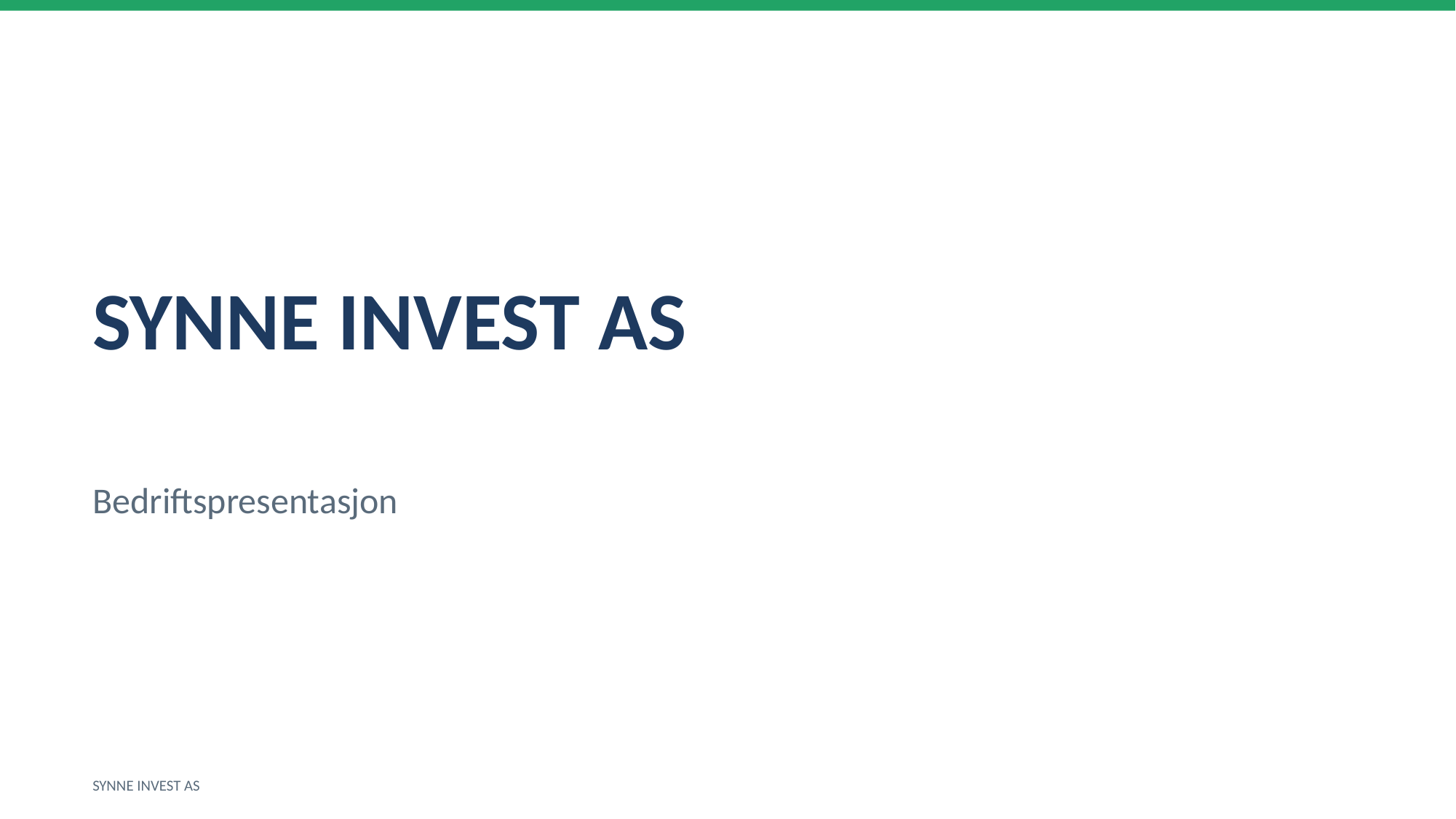

SYNNE INVEST AS
Bedriftspresentasjon
SYNNE INVEST AS